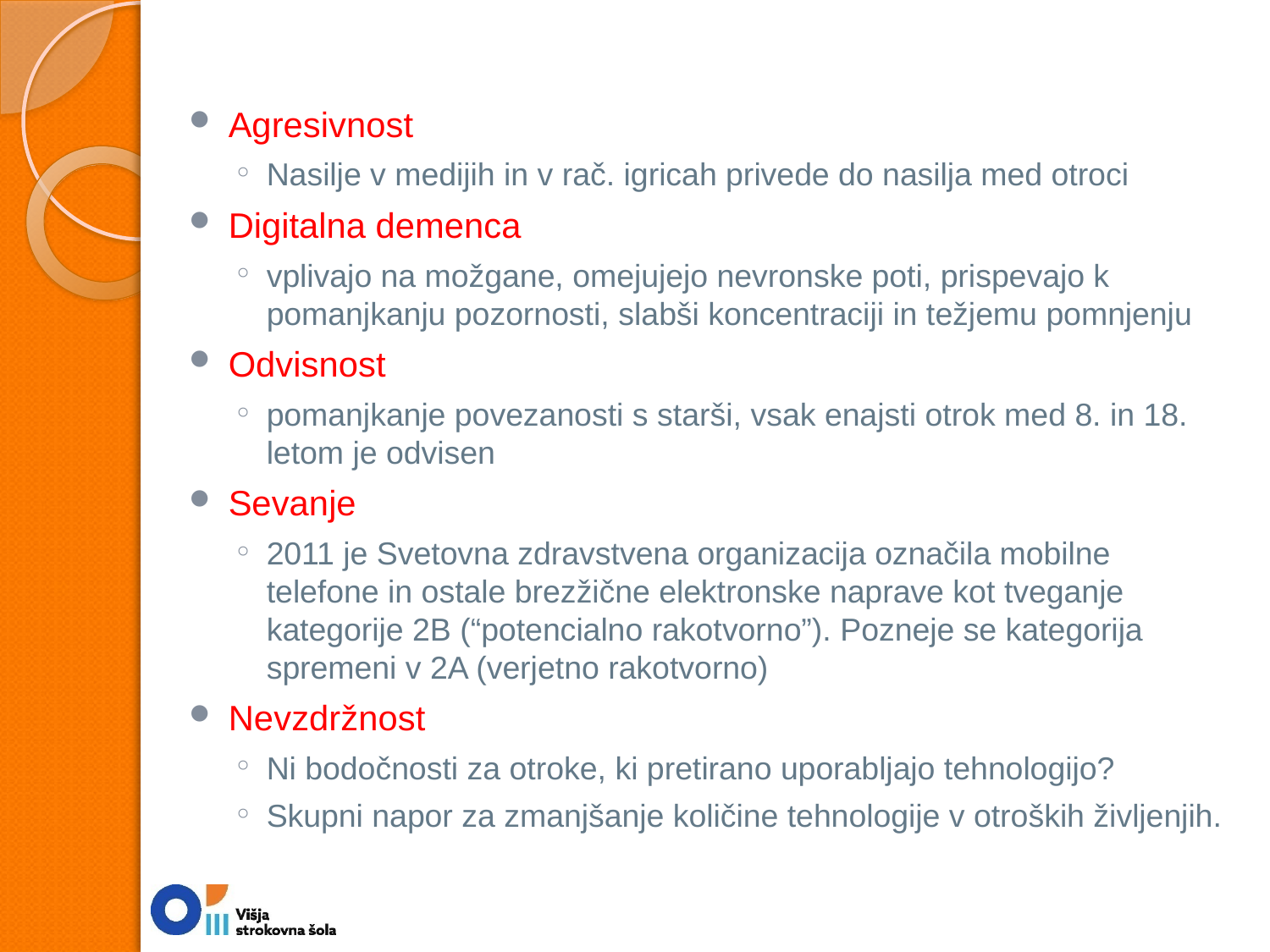

Agresivnost
Nasilje v medijih in v rač. igricah privede do nasilja med otroci
Digitalna demenca
vplivajo na možgane, omejujejo nevronske poti, prispevajo k pomanjkanju pozornosti, slabši koncentraciji in težjemu pomnjenju
Odvisnost
pomanjkanje povezanosti s starši, vsak enajsti otrok med 8. in 18. letom je odvisen
Sevanje
2011 je Svetovna zdravstvena organizacija označila mobilne telefone in ostale brezžične elektronske naprave kot tveganje kategorije 2B (“potencialno rakotvorno”). Pozneje se kategorija spremeni v 2A (verjetno rakotvorno)
Nevzdržnost
Ni bodočnosti za otroke, ki pretirano uporabljajo tehnologijo?
Skupni napor za zmanjšanje količine tehnologije v otroških življenjih.